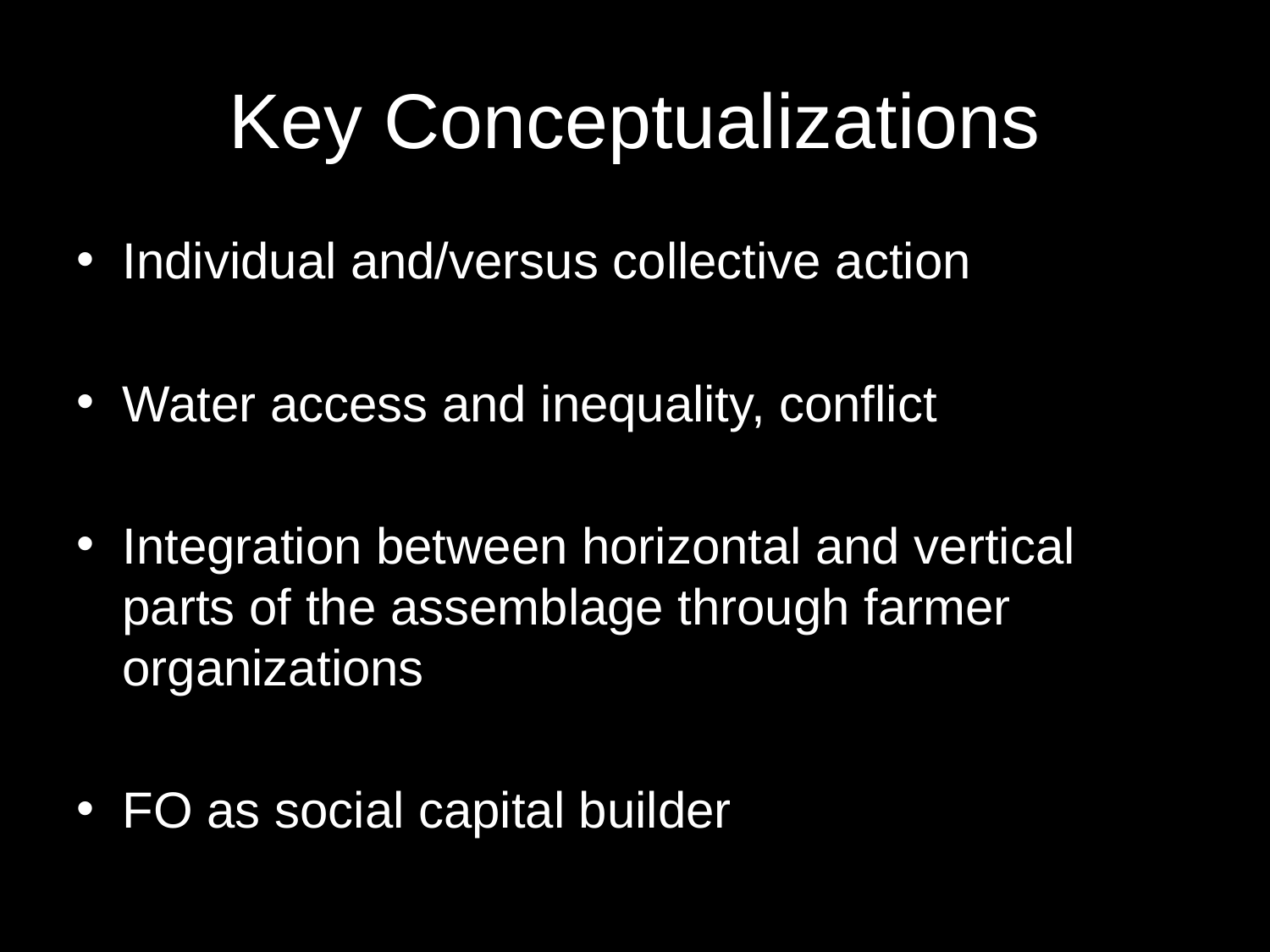

# Key Conceptualizations
Individual and/versus collective action

Water access and inequality, conflict

Integration between horizontal and vertical parts of the assemblage through farmer organizations

FO as social capital builder